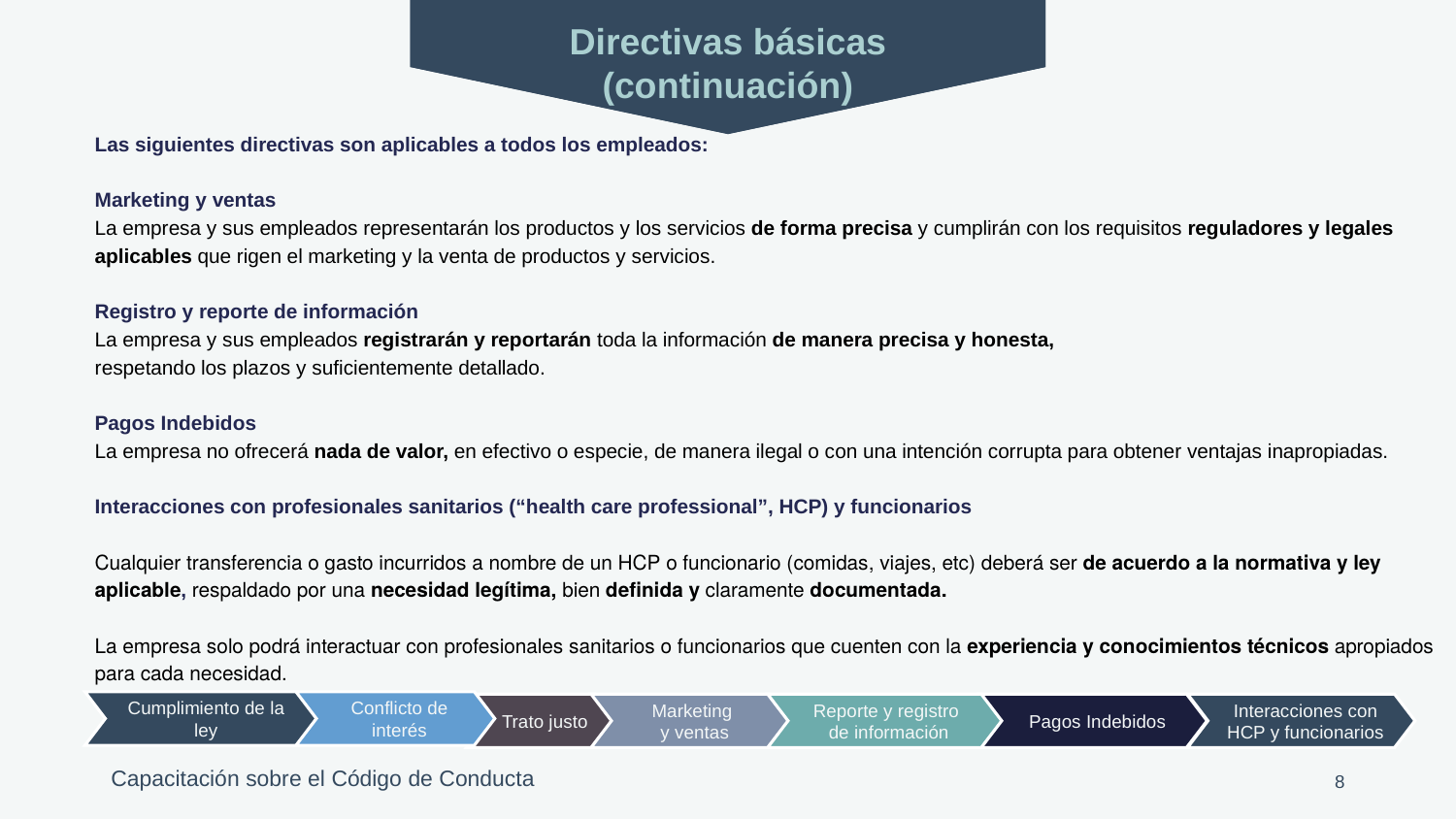

Directivas básicas
(continuación)
Las siguientes directivas son aplicables a todos los empleados:

Marketing y ventas
La empresa y sus empleados representarán los productos y los servicios de forma precisa y cumplirán con los requisitos reguladores y legales aplicables que rigen el marketing y la venta de productos y servicios.

Registro y reporte de información
La empresa y sus empleados registrarán y reportarán toda la información de manera precisa y honesta,
respetando los plazos y suficientemente detallado.

Pagos Indebidos
La empresa no ofrecerá nada de valor, en efectivo o especie, de manera ilegal o con una intención corrupta para obtener ventajas inapropiadas.

Interacciones con profesionales sanitarios (“health care professional”, HCP) y funcionarios

Cualquier transferencia o gasto incurridos a nombre de un HCP o funcionario (comidas, viajes, etc) deberá ser de acuerdo a la normativa y ley aplicable, respaldado por una necesidad legítima, bien definida y claramente documentada.

La empresa solo podrá interactuar con profesionales sanitarios o funcionarios que cuenten con la experiencia y conocimientos técnicos apropiados para cada necesidad.
Cumplimiento de la ley
Conflicto de interés
Marketing
y ventas
Reporte y registro
de información
Pagos Indebidos
Interacciones con HCP y funcionarios
Trato justo
8